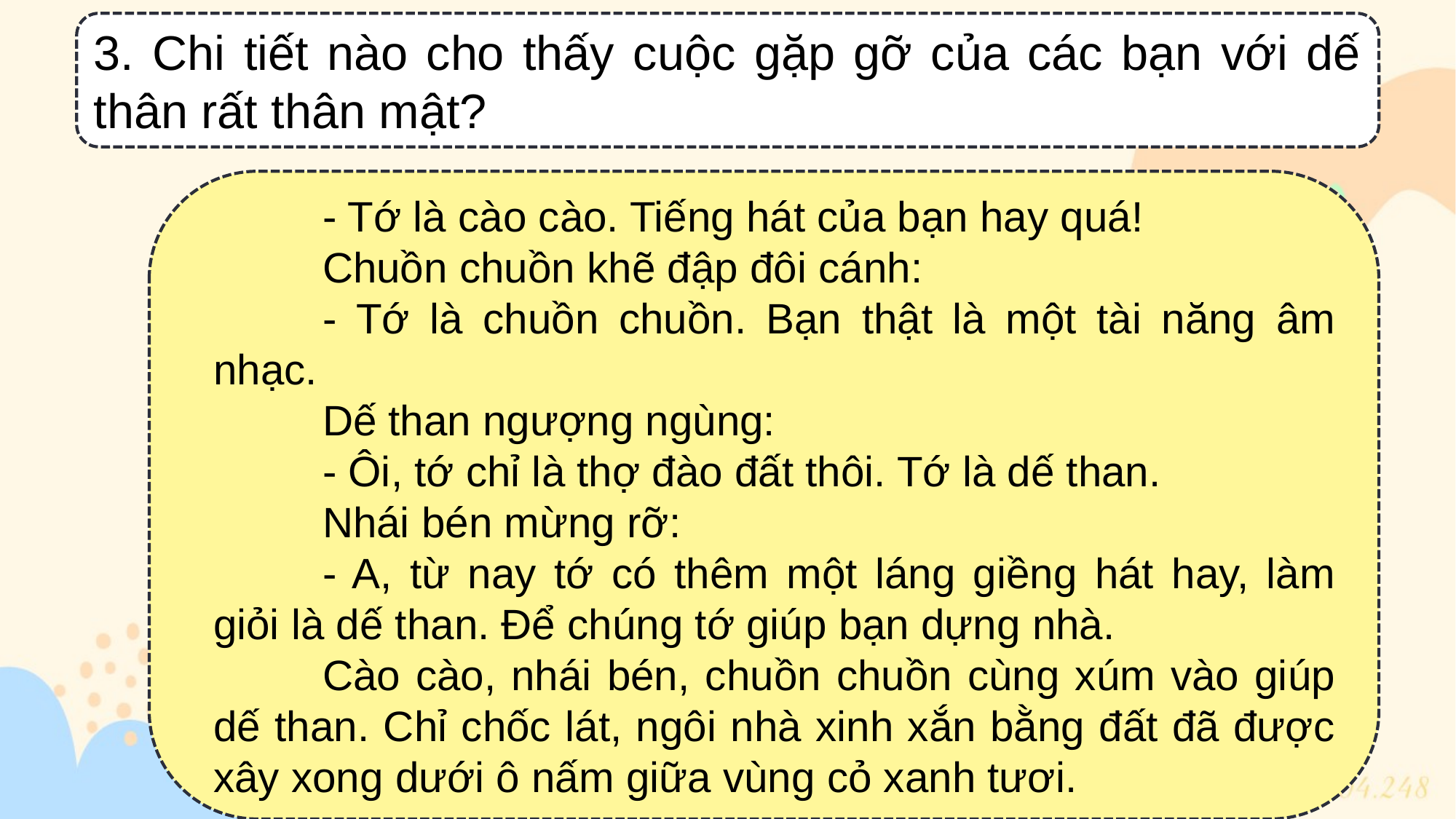

3. Chi tiết nào cho thấy cuộc gặp gỡ của các bạn với dế thân rất thân mật?
	- Tớ là cào cào. Tiếng hát của bạn hay quá!
	Chuồn chuồn khẽ đập đôi cánh:
	- Tớ là chuồn chuồn. Bạn thật là một tài năng âm nhạc.
	Dế than ngượng ngùng:
	- Ôi, tớ chỉ là thợ đào đất thôi. Tớ là dế than.
	Nhái bén mừng rỡ:
	- A, từ nay tớ có thêm một láng giềng hát hay, làm giỏi là dế than. Để chúng tớ giúp bạn dựng nhà.
	Cào cào, nhái bén, chuồn chuồn cùng xúm vào giúp dế than. Chỉ chốc lát, ngôi nhà xinh xắn bằng đất đã được xây xong dưới ô nấm giữa vùng cỏ xanh tươi.